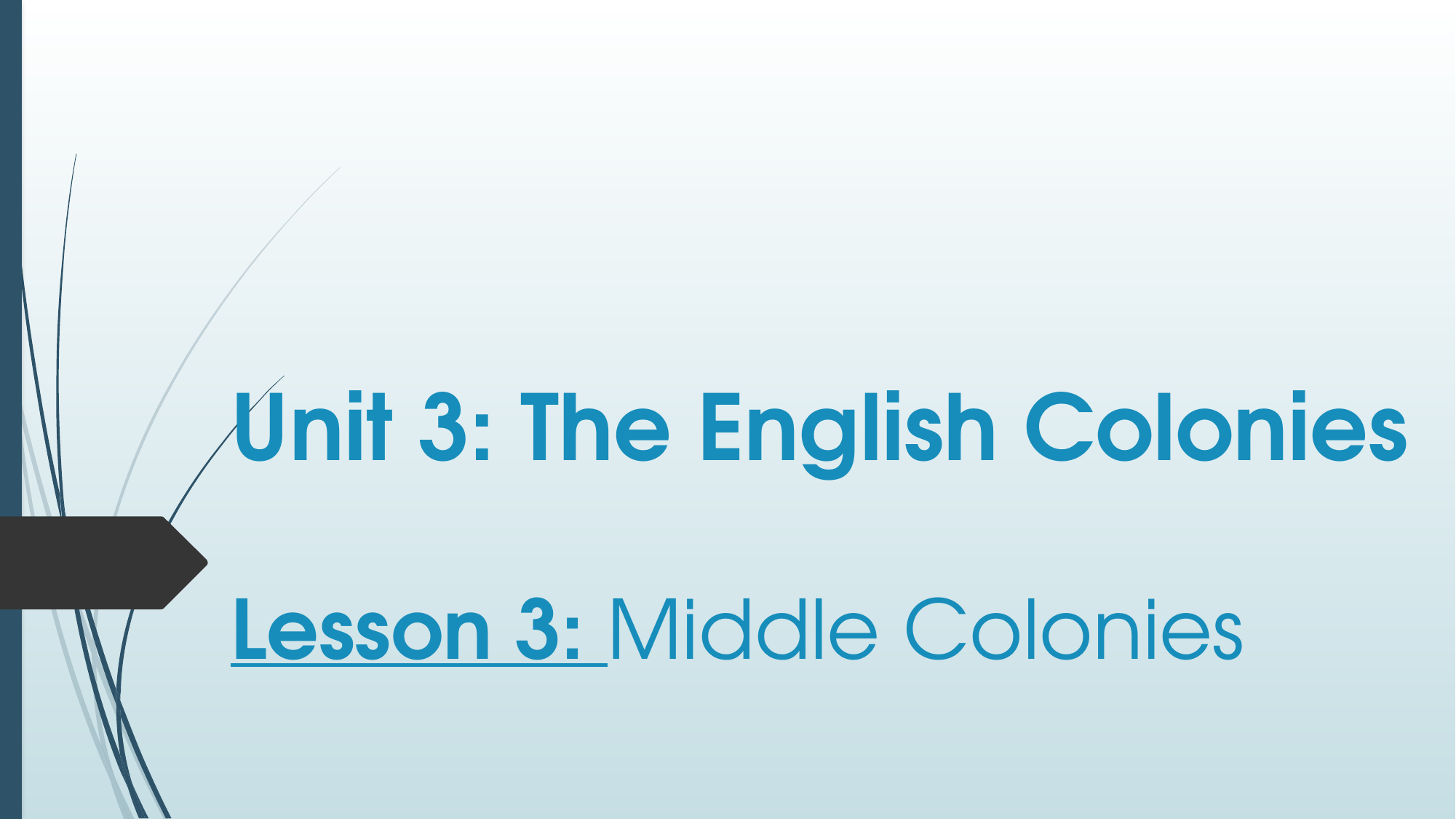

# Unit 3: The English Colonies Lesson 3: Middle Colonies